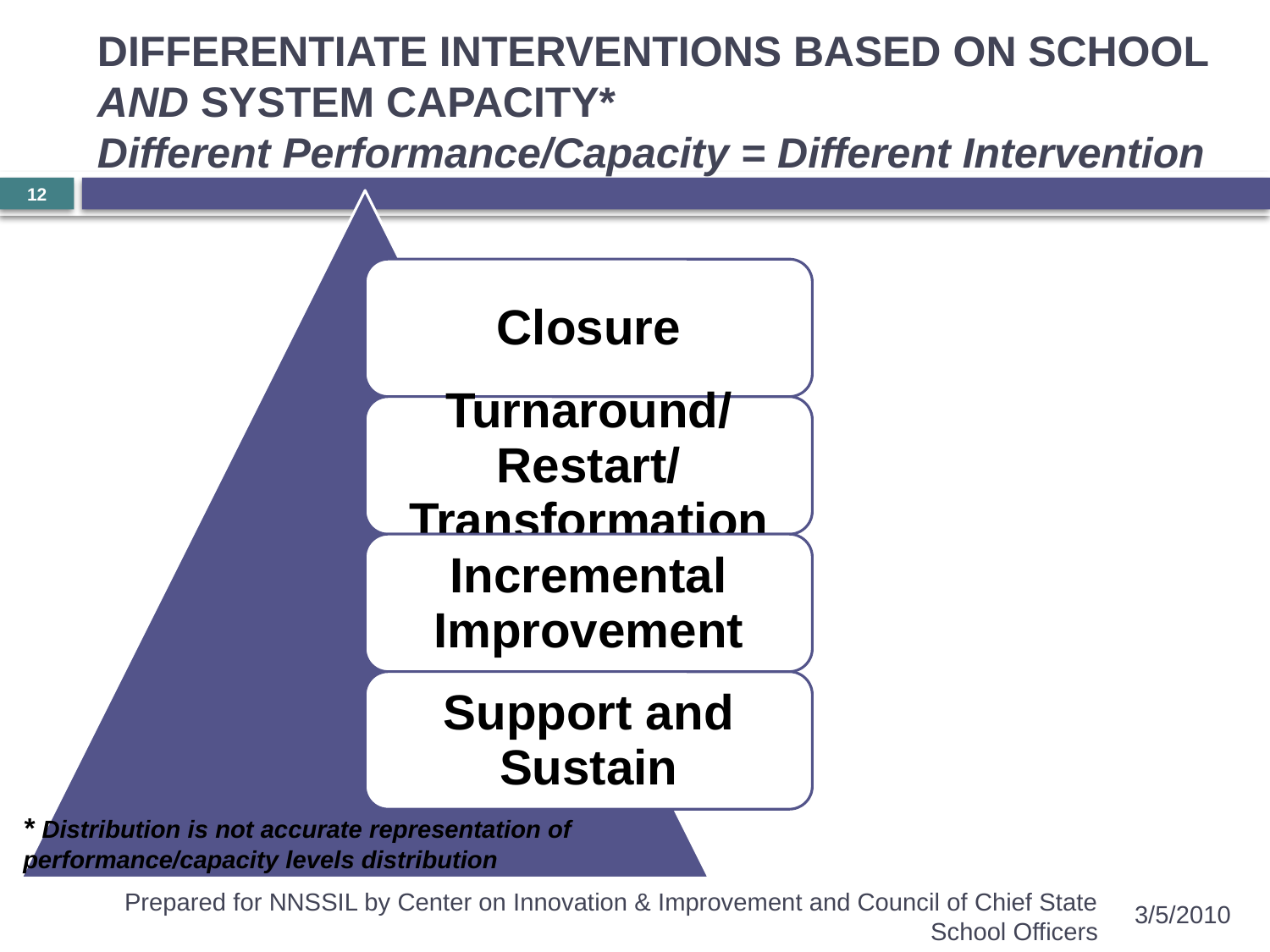

# DIFFERENTIATE INTERVENTIONS BASED ON SCHOOL AND SYSTEM CAPACITY* Different Performance/Capacity = Different Intervention
12
Closure
Turnaround/Restart/Transformation
Incremental Improvement
Support and Sustain
* Distribution is not accurate representation of performance/capacity levels distribution
3/5/2010
Prepared for NNSSIL by Center on Innovation & Improvement and Council of Chief State School Officers